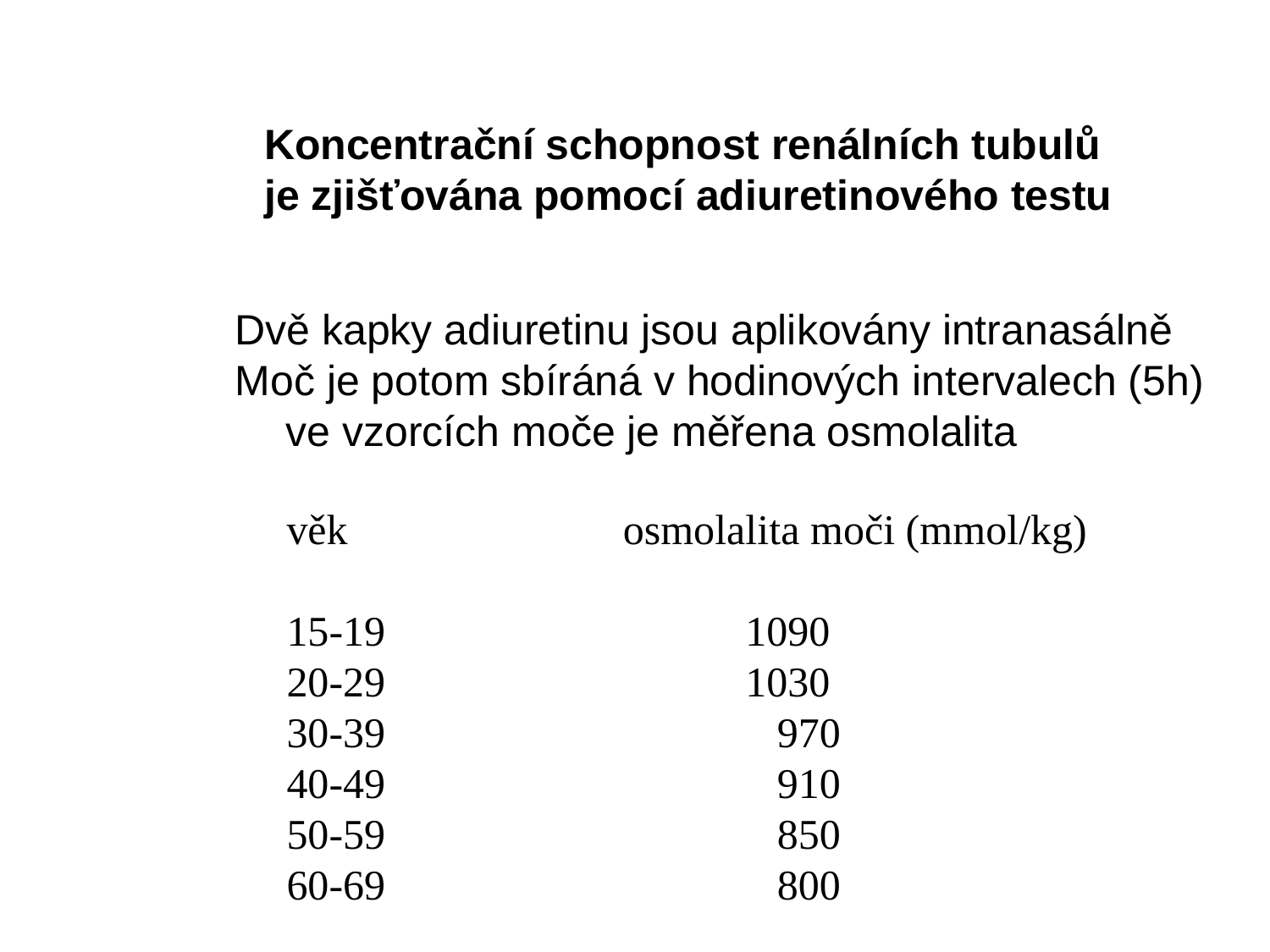

Koncentrační schopnost renálních tubulů
je zjišťována pomocí adiuretinového testu

Dvě kapky adiuretinu jsou aplikovány intranasálně
Moč je potom sbíráná v hodinových intervalech (5h)
               ve vzorcích moče je měřena osmolalita
věk                          osmolalita moči (mmol/kg)

15-19                                  1090
20-29                                  1030
30-39                                     970
40-49                                     910
50-59                                     850
60-69                                     800